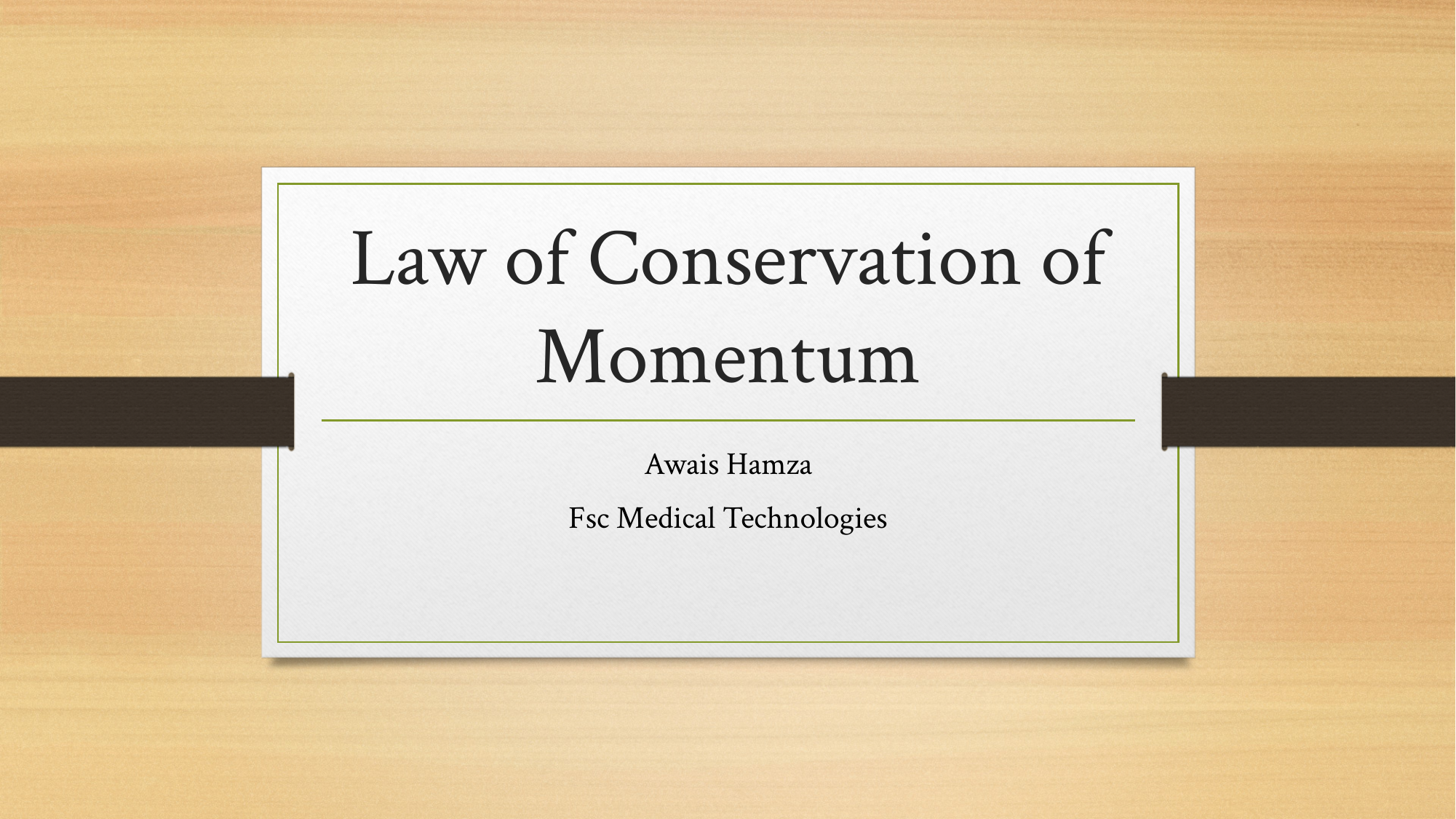

# Law of Conservation of Momentum
Awais Hamza
Fsc Medical Technologies